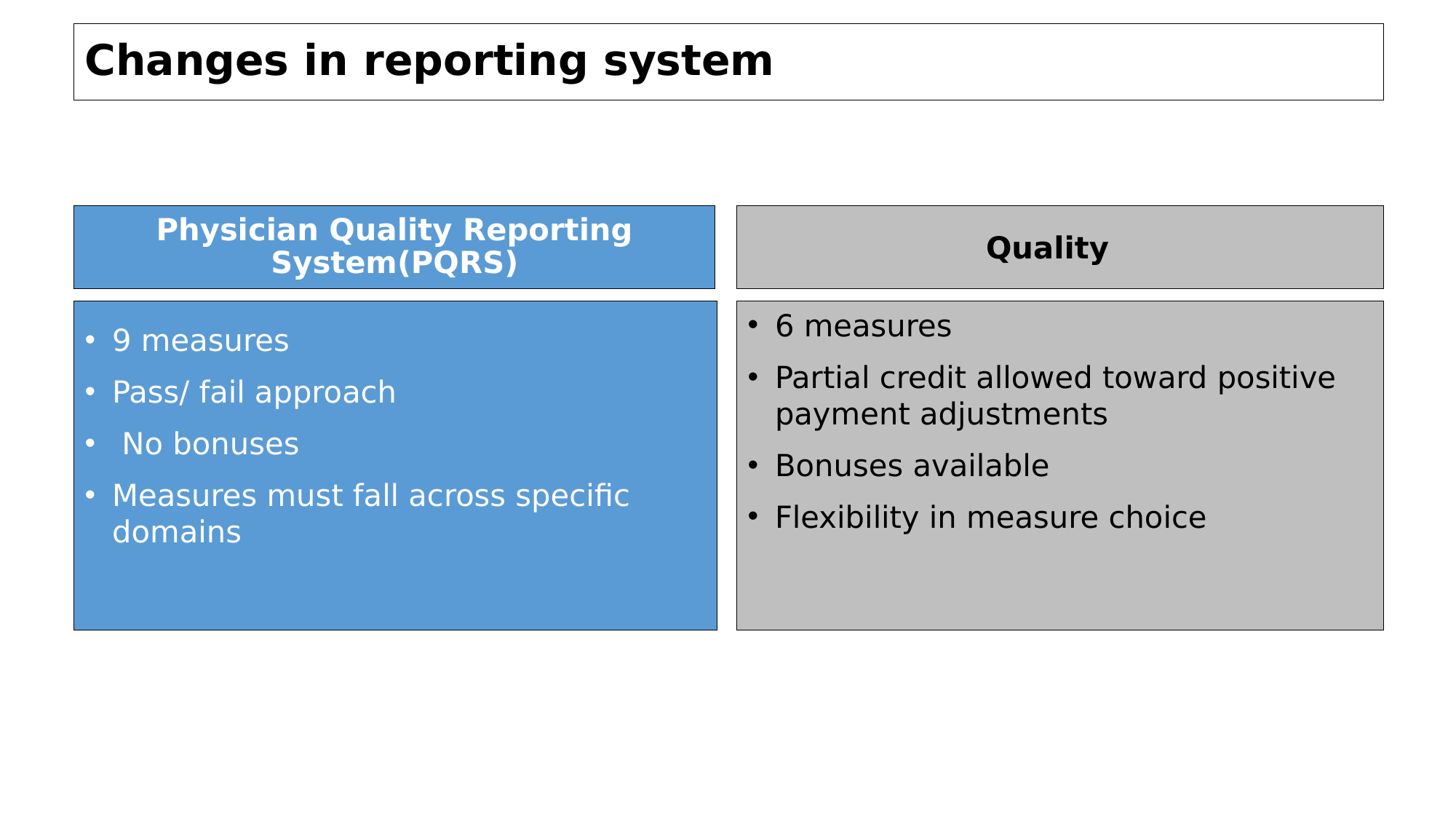

# Changes in reporting system
Physician Quality Reporting System(PQRS)
Quality
6 measures
Partial credit allowed toward positive payment adjustments
Bonuses available
Flexibility in measure choice

9 measures
Pass/ fail approach
 No bonuses
Measures must fall across specific domains